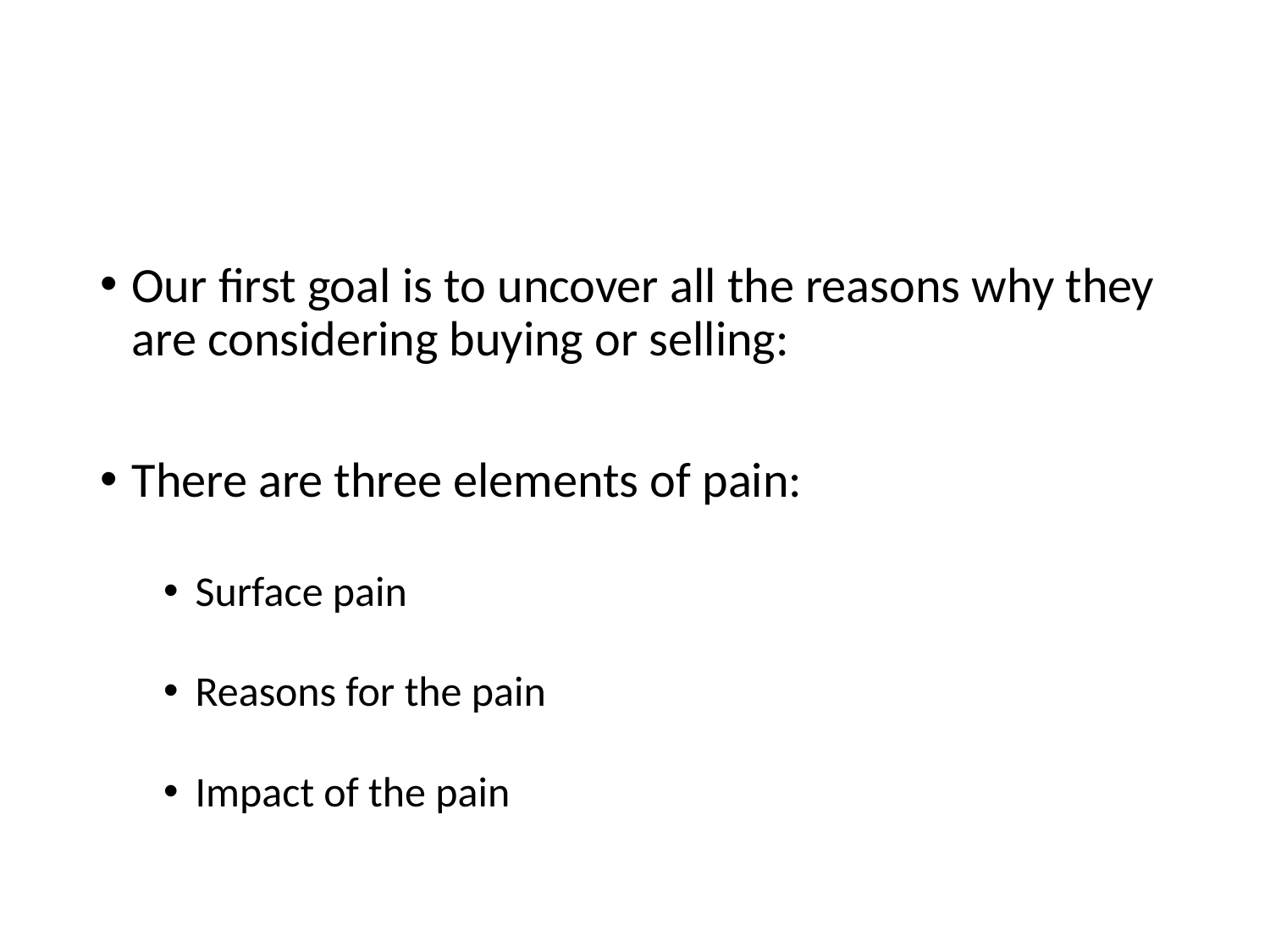

#
Our first goal is to uncover all the reasons why they are considering buying or selling:

There are three elements of pain:
Surface pain
Reasons for the pain
Impact of the pain